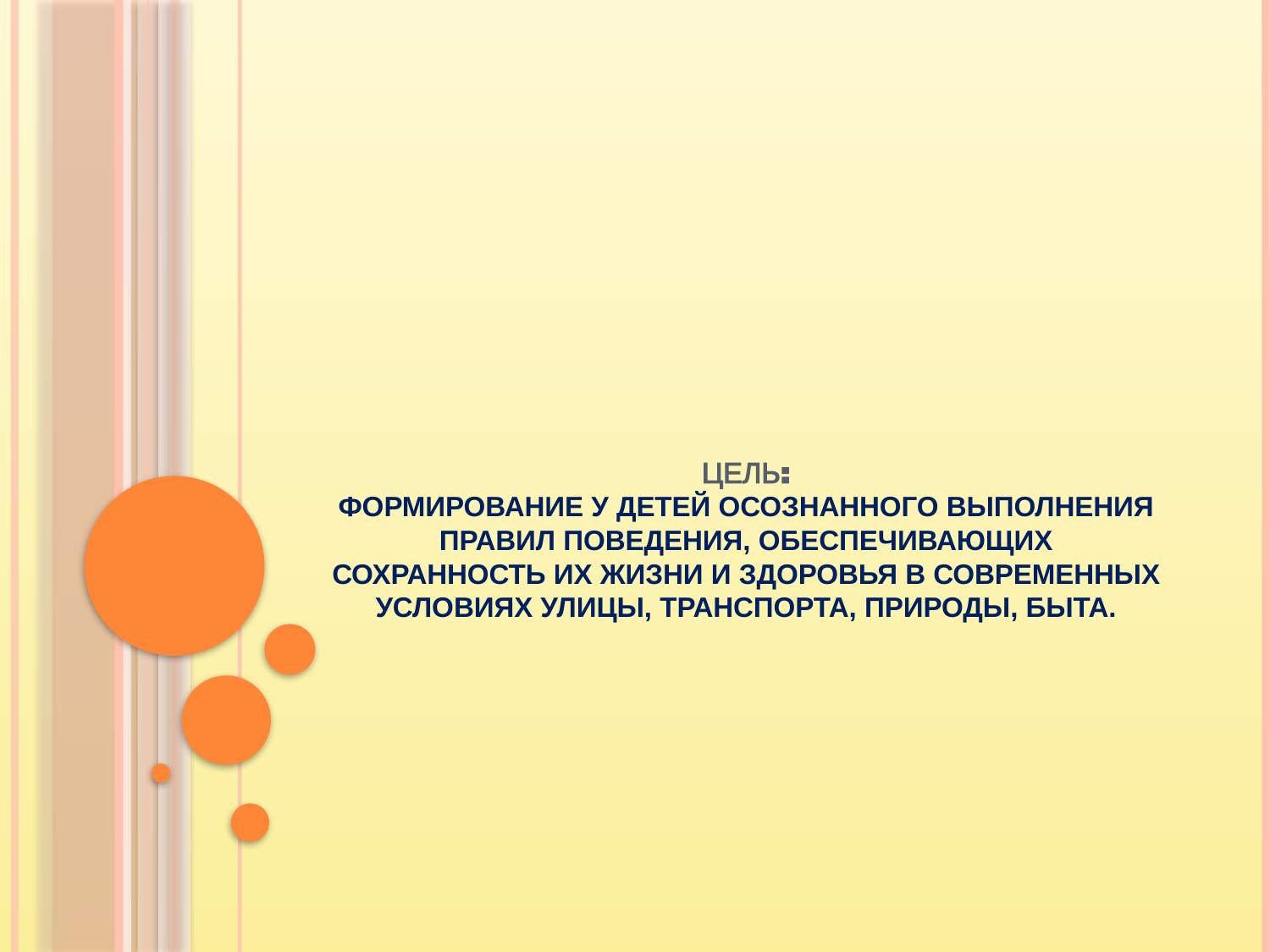

# Цель: формирование у детей осознанного выполнения правил поведения, обеспечивающих сохранность их жизни и здоровья в современных условиях улицы, транспорта, природы, быта.